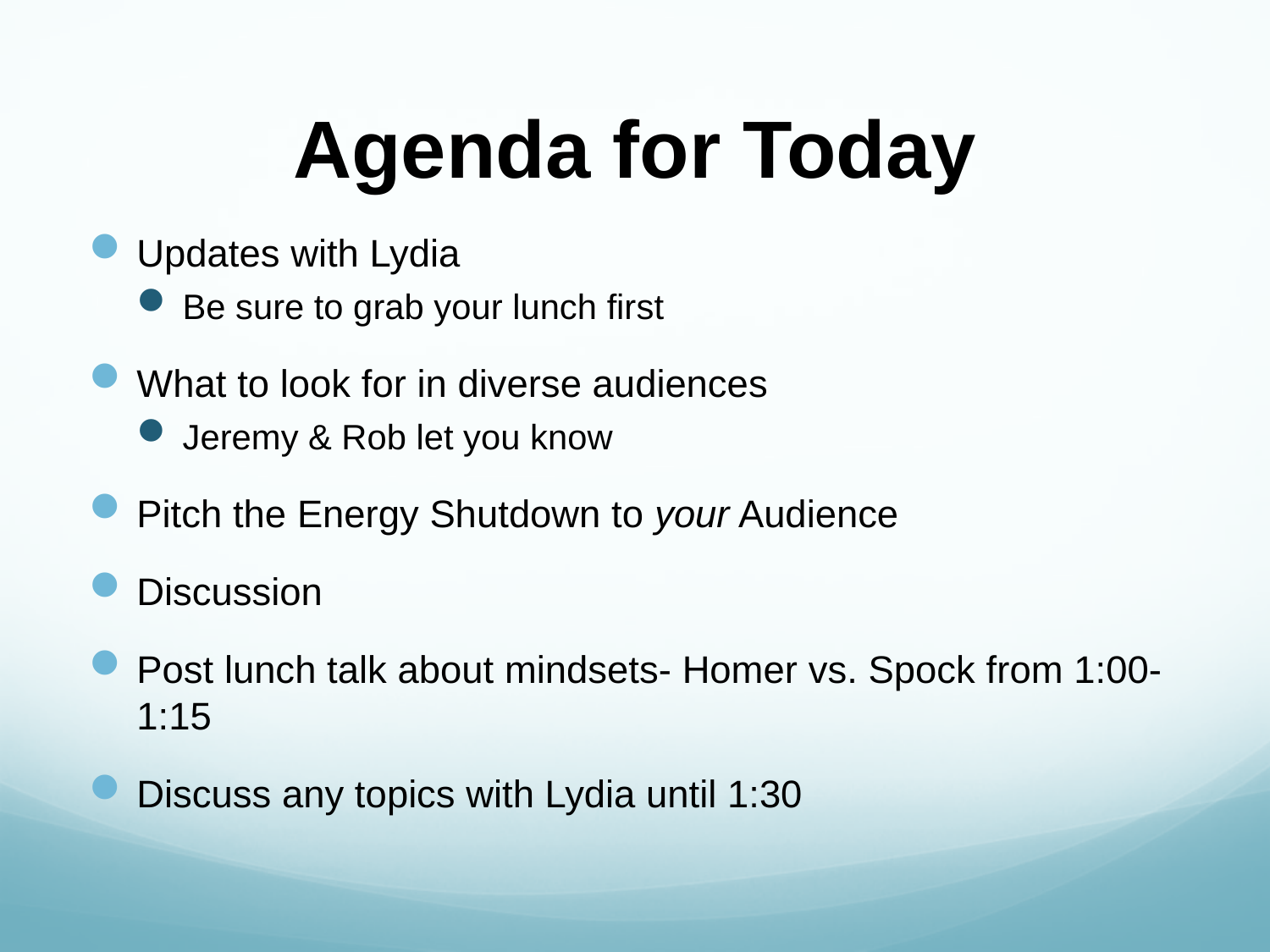

# Agenda for Today
Updates with Lydia
Be sure to grab your lunch first
What to look for in diverse audiences
Jeremy & Rob let you know
Pitch the Energy Shutdown to your Audience
Discussion
Post lunch talk about mindsets- Homer vs. Spock from 1:00-1:15
Discuss any topics with Lydia until 1:30